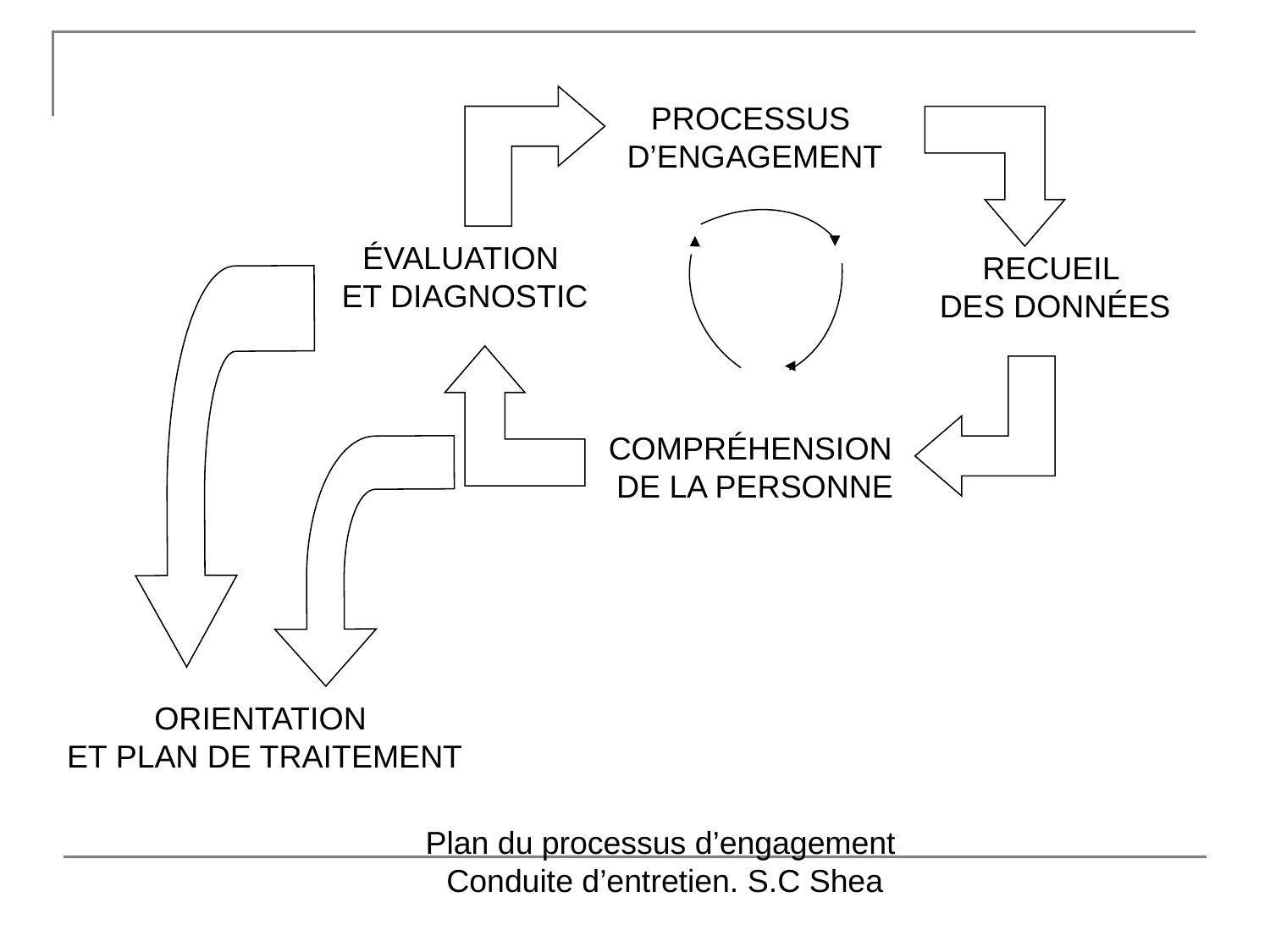

PROCESSUS
D’ENGAGEMENT

ÉVALUATION
ET DIAGNOSTIC

RECUEIL
DES DONNÉES

COMPRÉHENSION
DE LA PERSONNE

ORIENTATION
ET PLAN DE TRAITEMENT
Plan du processus d’engagement
Conduite d’entretien. S.C Shea